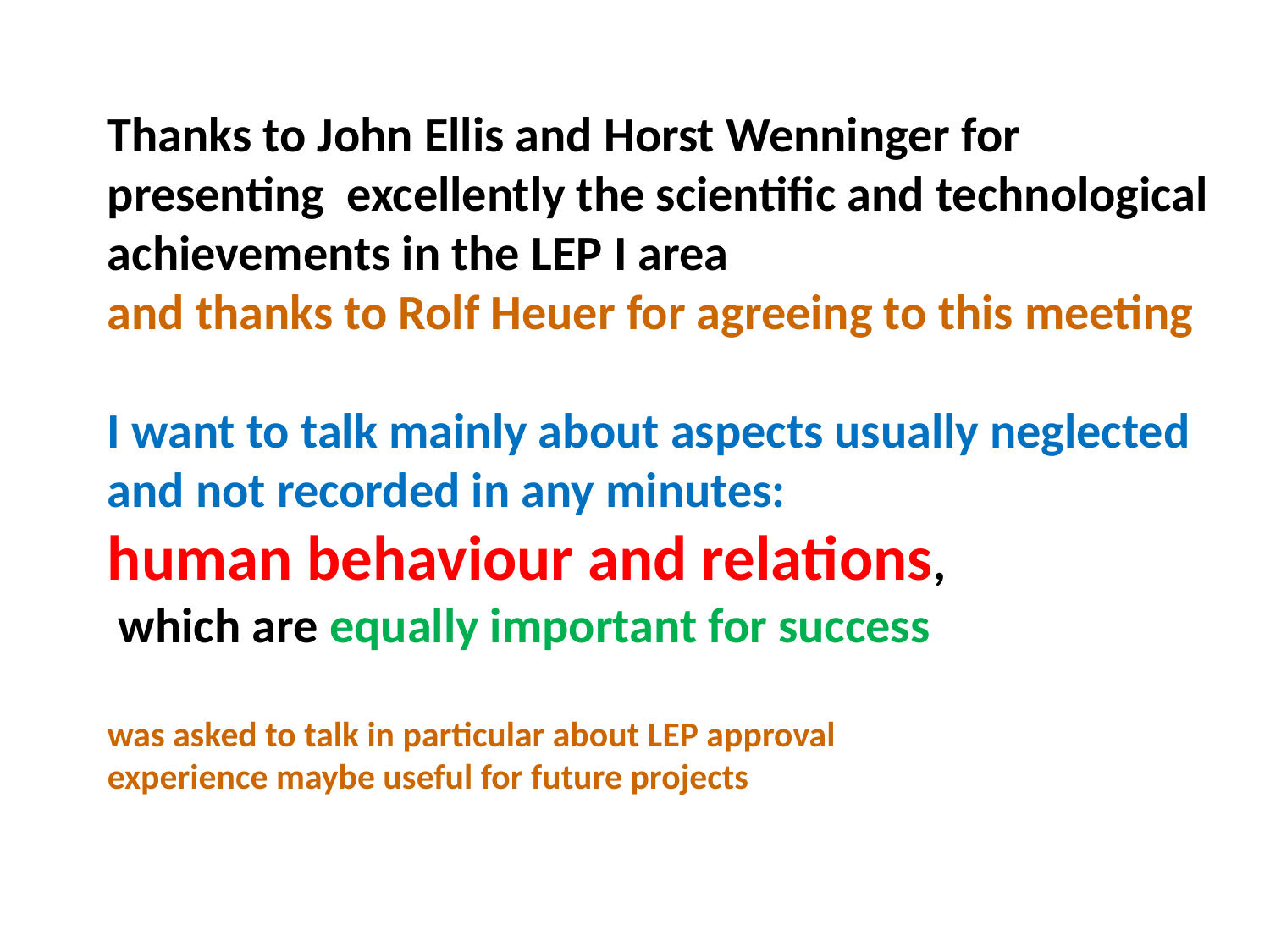

Thanks to John Ellis and Horst Wenninger for presenting  excellently the scientific and technological achievements in the LEP I area
and thanks to Rolf Heuer for agreeing to this meeting
I want to talk mainly about aspects usually neglected and not recorded in any minutes:
human behaviour and relations,
 which are equally important for success
was asked to talk in particular about LEP approval
experience maybe useful for future projects